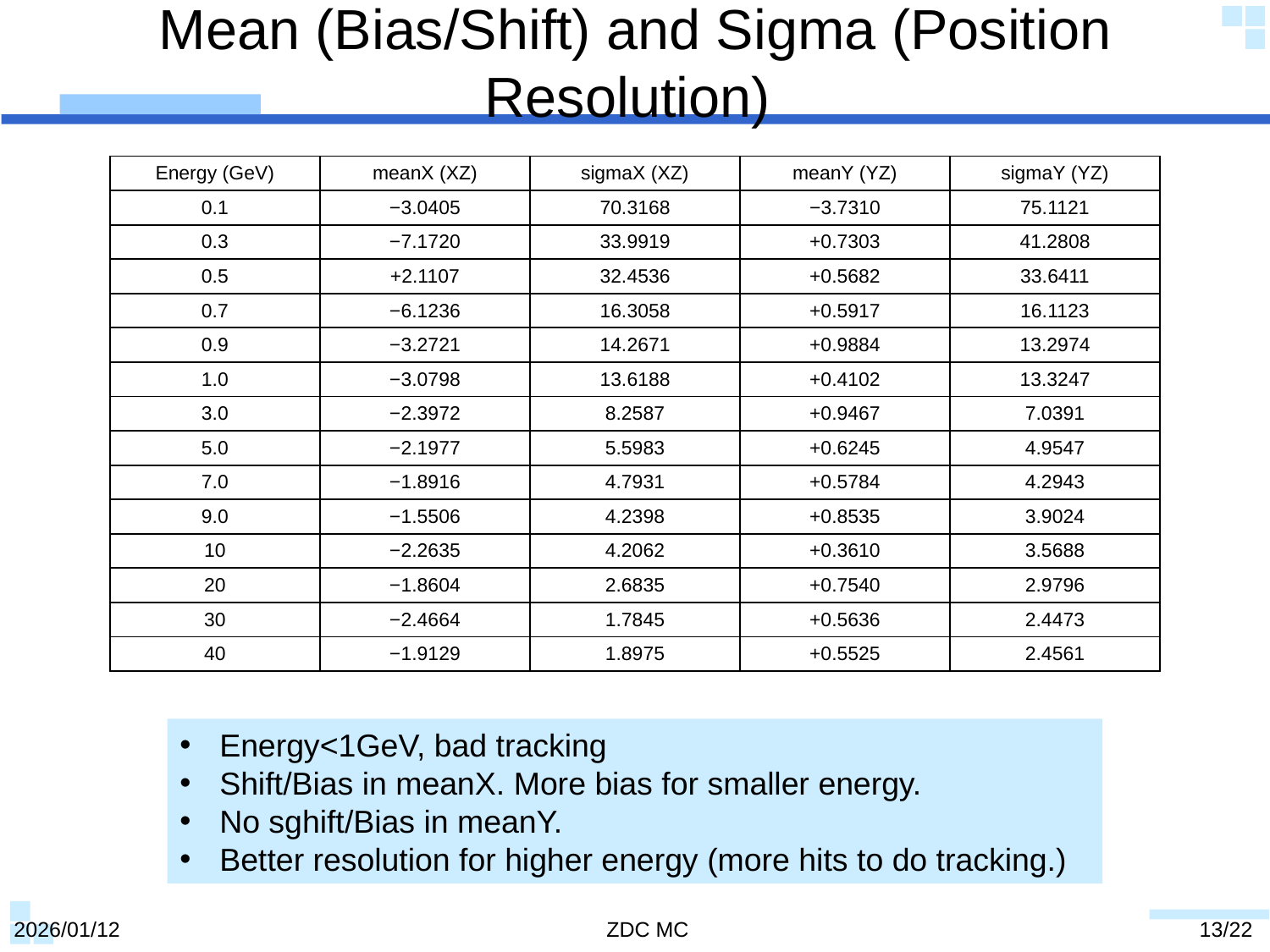

# Mean (Bias/Shift) and Sigma (Position Resolution)
| Energy (GeV) | meanX (XZ) | sigmaX (XZ) | meanY (YZ) | sigmaY (YZ) |
| --- | --- | --- | --- | --- |
| 0.1 | −3.0405 | 70.3168 | −3.7310 | 75.1121 |
| 0.3 | −7.1720 | 33.9919 | +0.7303 | 41.2808 |
| 0.5 | +2.1107 | 32.4536 | +0.5682 | 33.6411 |
| 0.7 | −6.1236 | 16.3058 | +0.5917 | 16.1123 |
| 0.9 | −3.2721 | 14.2671 | +0.9884 | 13.2974 |
| 1.0 | −3.0798 | 13.6188 | +0.4102 | 13.3247 |
| 3.0 | −2.3972 | 8.2587 | +0.9467 | 7.0391 |
| 5.0 | −2.1977 | 5.5983 | +0.6245 | 4.9547 |
| 7.0 | −1.8916 | 4.7931 | +0.5784 | 4.2943 |
| 9.0 | −1.5506 | 4.2398 | +0.8535 | 3.9024 |
| 10 | −2.2635 | 4.2062 | +0.3610 | 3.5688 |
| 20 | −1.8604 | 2.6835 | +0.7540 | 2.9796 |
| 30 | −2.4664 | 1.7845 | +0.5636 | 2.4473 |
| 40 | −1.9129 | 1.8975 | +0.5525 | 2.4561 |
Energy<1GeV, bad tracking
Shift/Bias in meanX. More bias for smaller energy.
No sghift/Bias in meanY.
Better resolution for higher energy (more hits to do tracking.)
2026/01/12
ZDC MC
13/22